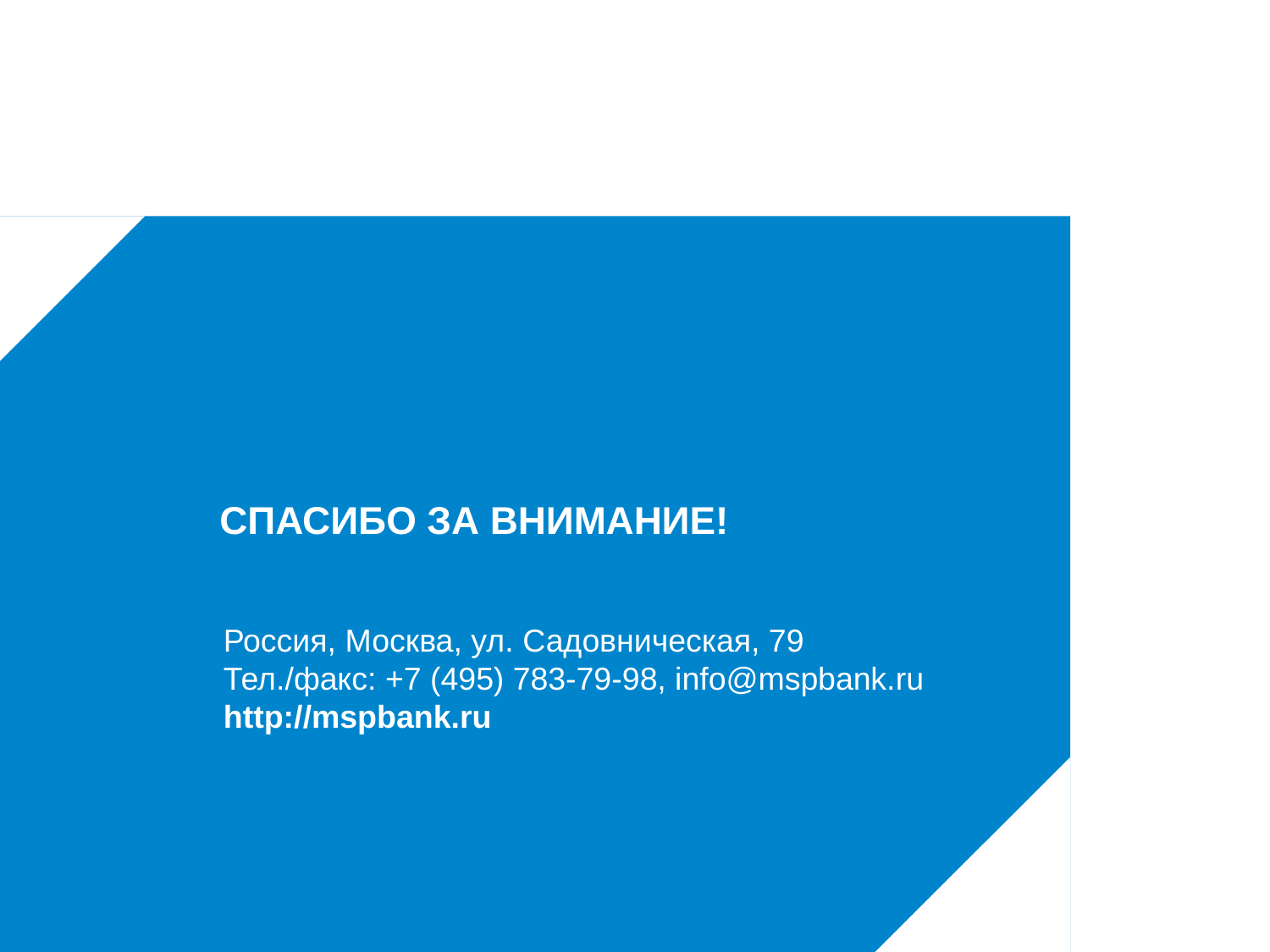

СПАСИБО ЗА ВНИМАНИЕ!
Россия, Москва, ул. Садовническая, 79
Тел./факс: +7 (495) 783-79-98, info@mspbank.ru
http://mspbank.ru

30.01.2015
Основные принципы деятельности Внешэкономбанк
19